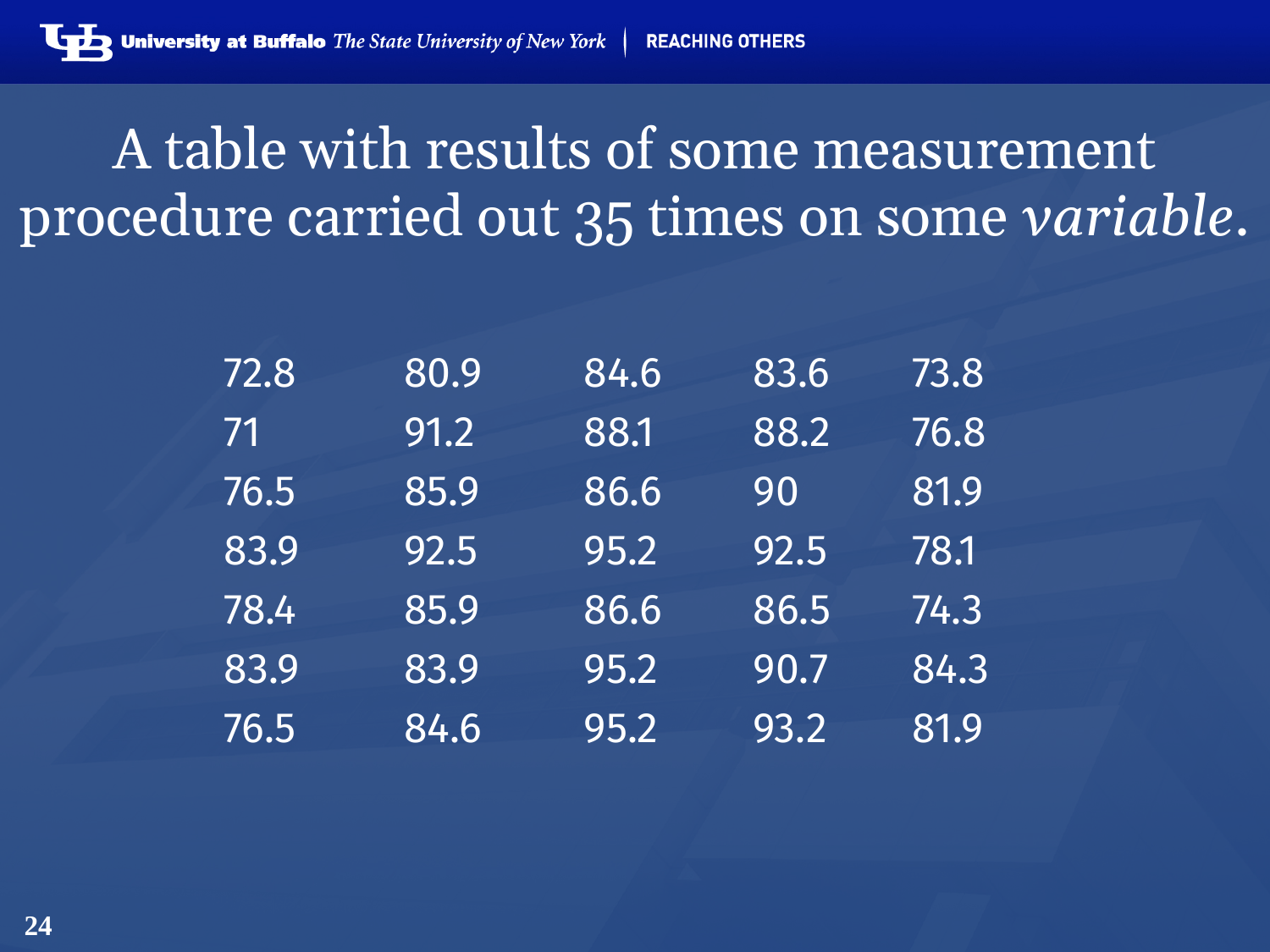

# A table with results of some measurement procedure carried out 35 times on some variable.
72.8
71
76.5
83.9
78.4
83.9
76.5
80.9
91.2
85.9
92.5
85.9
83.9
84.6
84.6
88.1
86.6
95.2
86.6
95.2
95.2
83.6
88.2
90
92.5
86.5
90.7
93.2
73.8
76.8
81.9
78.1
74.3
84.3
81.9